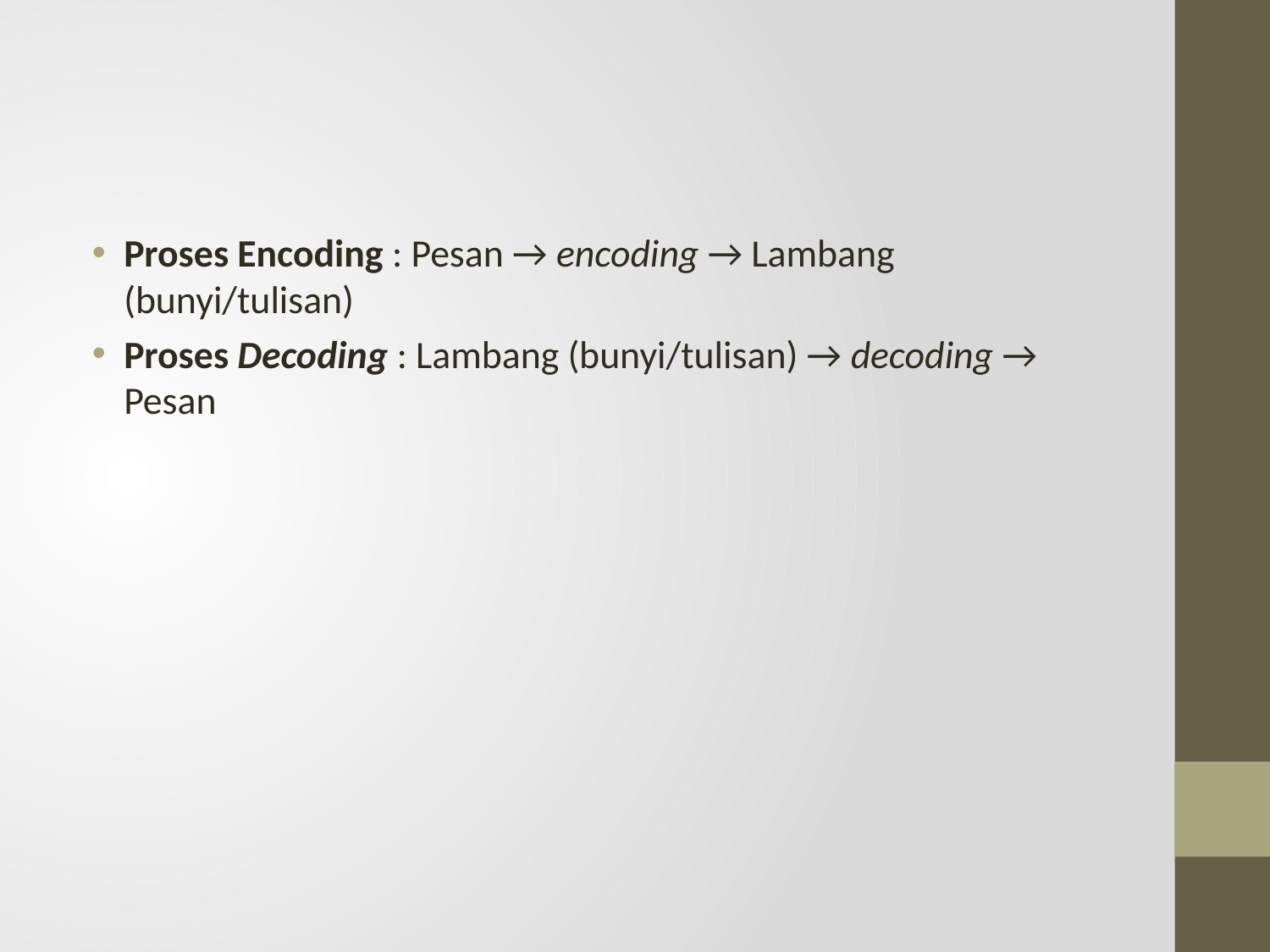

#
Proses Encoding : Pesan → encoding → Lambang (bunyi/tulisan)
Proses Decoding : Lambang (bunyi/tulisan) → decoding → Pesan